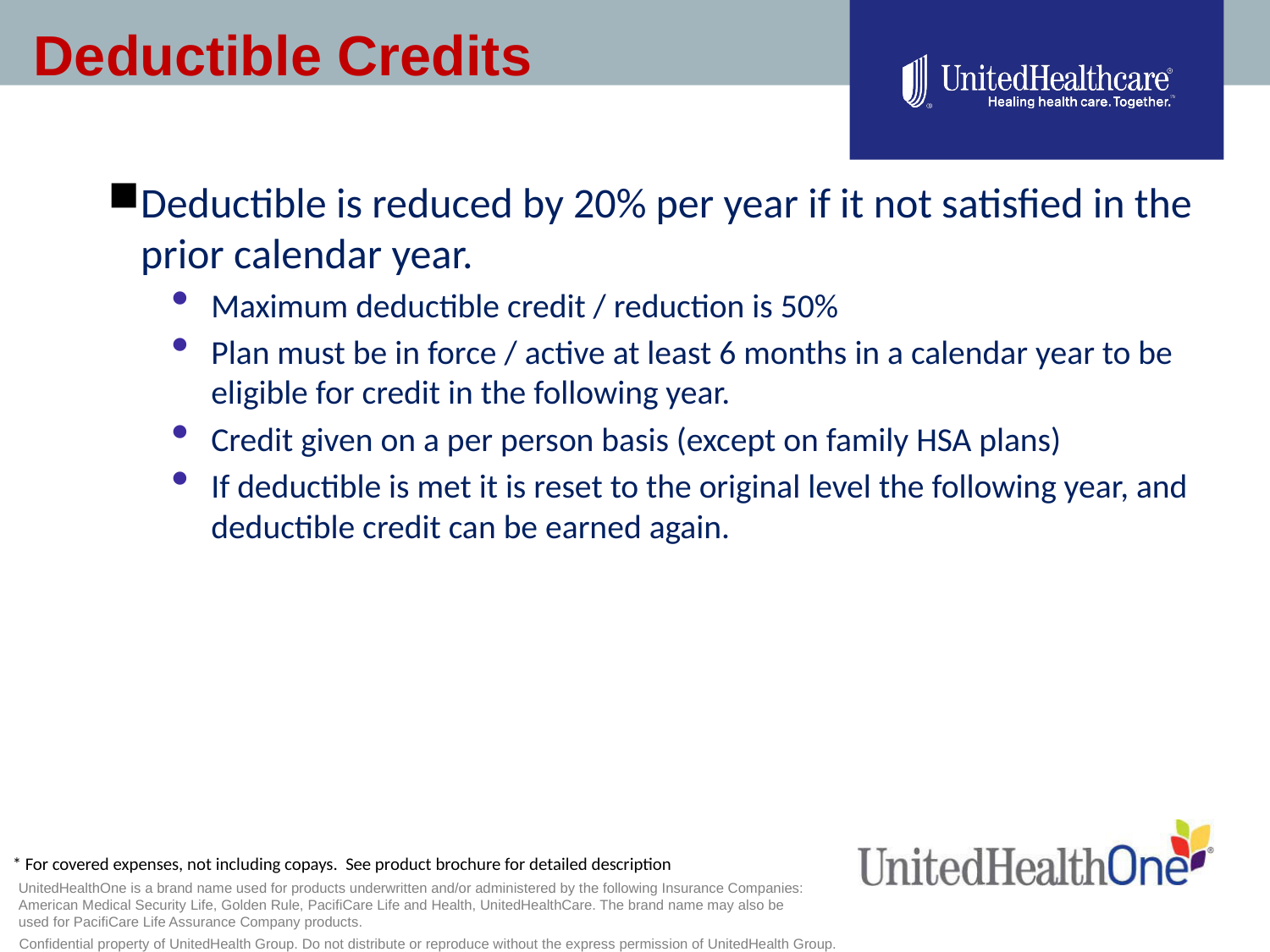

Deductible Credits
Deductible is reduced by 20% per year if it not satisfied in the prior calendar year.
Maximum deductible credit / reduction is 50%
Plan must be in force / active at least 6 months in a calendar year to be eligible for credit in the following year.
Credit given on a per person basis (except on family HSA plans)
If deductible is met it is reset to the original level the following year, and deductible credit can be earned again.
* For covered expenses, not including copays.  See product brochure for detailed description